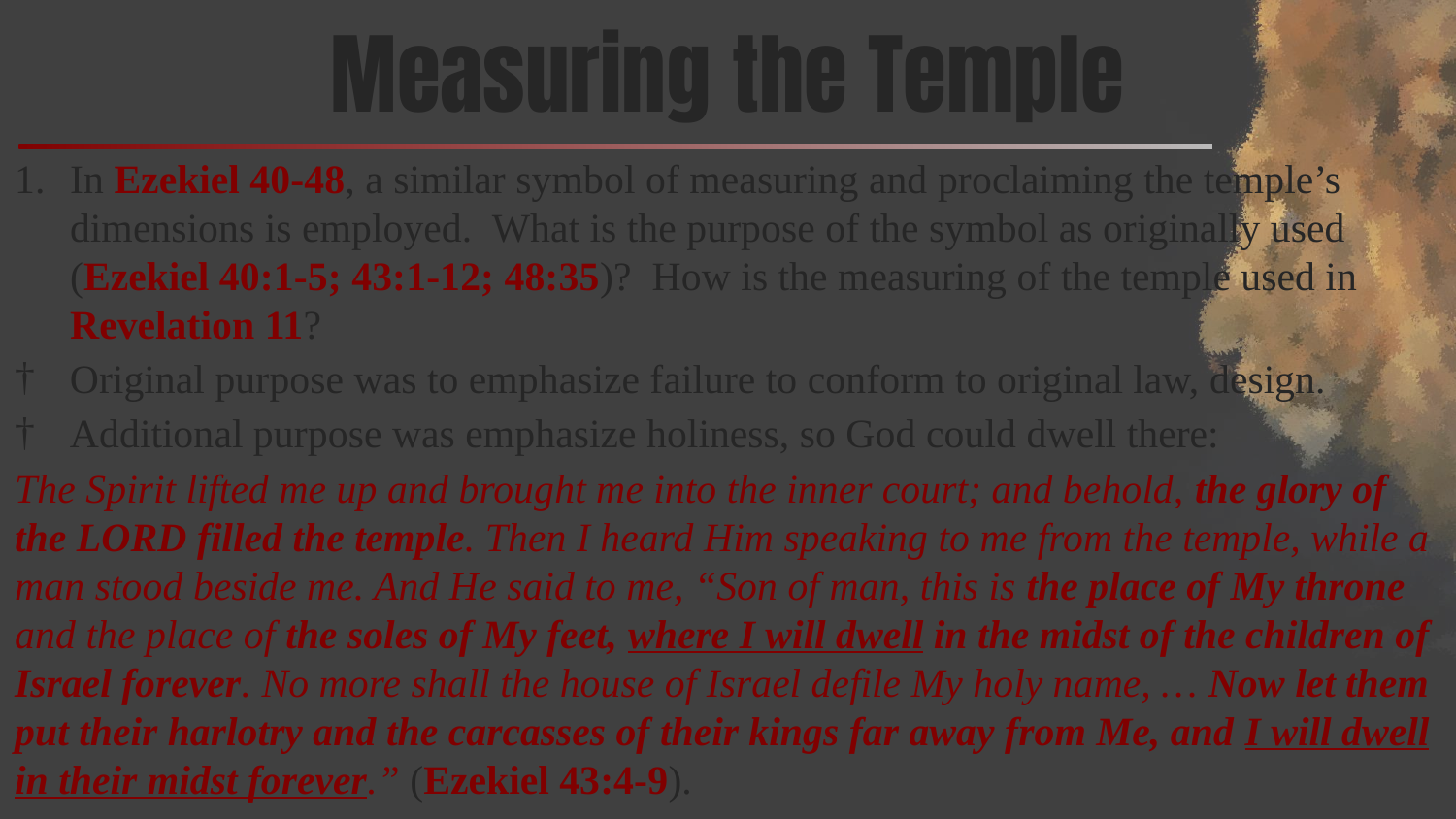

# Measuring the Temple
In Ezekiel 40-48, a similar symbol of measuring and proclaiming the temple’s dimensions is employed.  What is the purpose of the symbol as originally used (Ezekiel 40:1-5; 43:1-12; 48:35)?  How is the measuring of the temple used in Revelation 11?
Original purpose was to emphasize failure to conform to original law, design.
Additional purpose was emphasize holiness, so God could dwell there:
The Spirit lifted me up and brought me into the inner court; and behold, the glory of the LORD filled the temple. Then I heard Him speaking to me from the temple, while a man stood beside me. And He said to me, “Son of man, this is the place of My throne and the place of the soles of My feet, where I will dwell in the midst of the children of Israel forever. No more shall the house of Israel defile My holy name, … Now let them put their harlotry and the carcasses of their kings far away from Me, and I will dwell in their midst forever.” (Ezekiel 43:4-9).